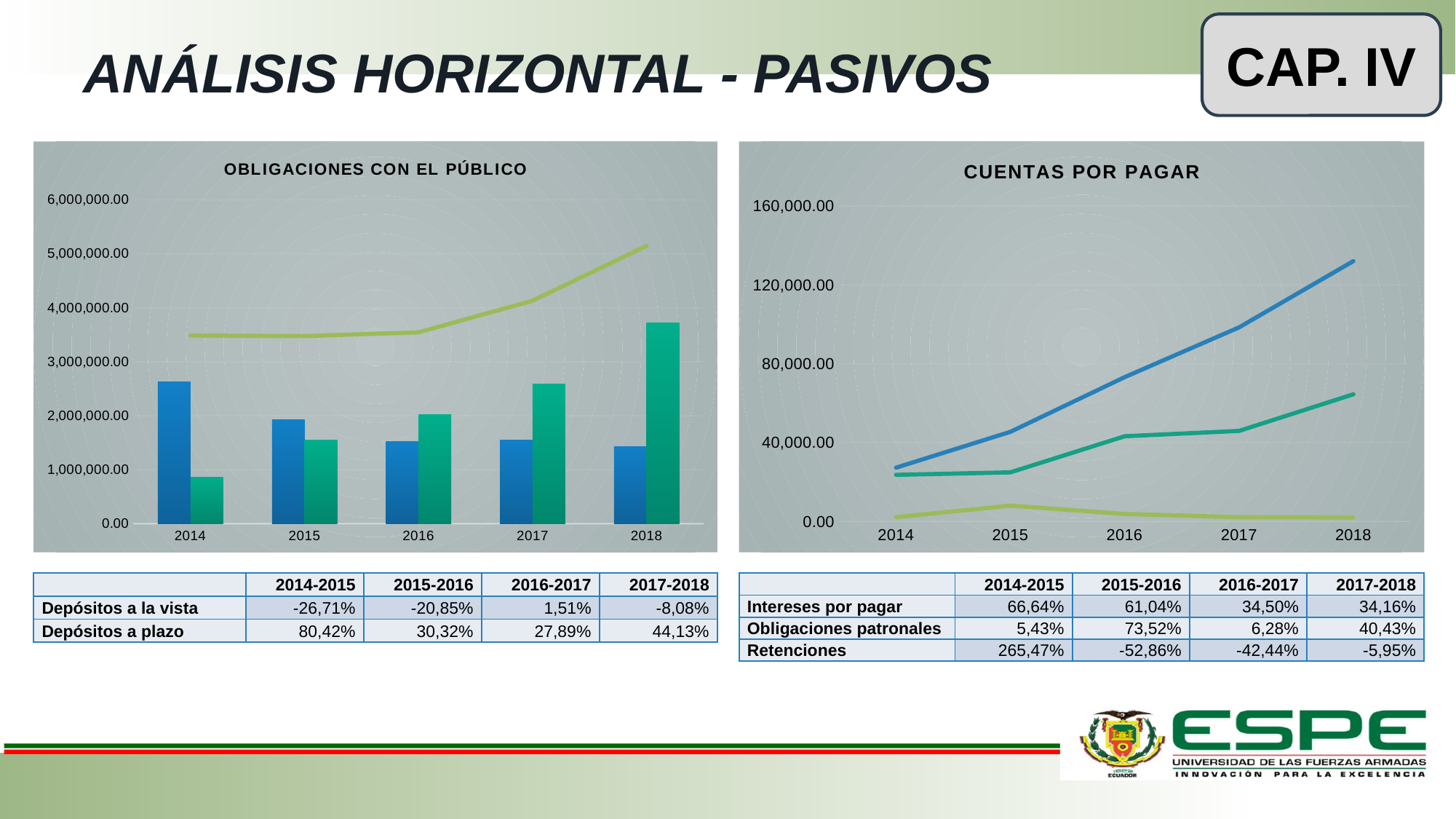

CAP. IV
# ANÁLISIS HORIZONTAL - PASIVOS

### Chart: OBLIGACIONES CON EL PÚBLICO

| Category | Depósitos a la vista | Depósitos a plazo | OBLIGACIONES CON EL PUBLICO |
|---|---|---|---|
| 2014 | 2627098.13 | 859882.9 | 3486981.03 |
| 2015 | 1925282.18 | 1551443.35 | 3476725.53 |
| 2016 | 1523816.52 | 2021770.69 | 3545587.21 |
| 2017 | 1546842.35 | 2585604.38 | 4132446.73 |
| 2018 | 1421835.78 | 3726596.01 | 5148431.79 |

### Chart: CUENTAS POR PAGAR

| Category | Intereses por pagar | Obligaciones patronales | Retenciones |
|---|---|---|---|
| 2014 | 27270.94 | 23614.95 | 2190.26 |
| 2015 | 45445.09 | 24896.57 | 8004.73 |
| 2016 | 73185.6 | 43201.27 | 3773.22 |
| 2017 | 98432.69 | 45914.77 | 2172.04 |
| 2018 | 132053.81 | 64476.8 | 2042.85 |
|  | 2014-2015 | 2015-2016 | 2016-2017 | 2017-2018 |
| --- | --- | --- | --- | --- |
| Depósitos a la vista | -26,71% | -20,85% | 1,51% | -8,08% |
| Depósitos a plazo | 80,42% | 30,32% | 27,89% | 44,13% |
|  | 2014-2015 | 2015-2016 | 2016-2017 | 2017-2018 |
| --- | --- | --- | --- | --- |
| Intereses por pagar | 66,64% | 61,04% | 34,50% | 34,16% |
| Obligaciones patronales | 5,43% | 73,52% | 6,28% | 40,43% |
| Retenciones | 265,47% | -52,86% | -42,44% | -5,95% |